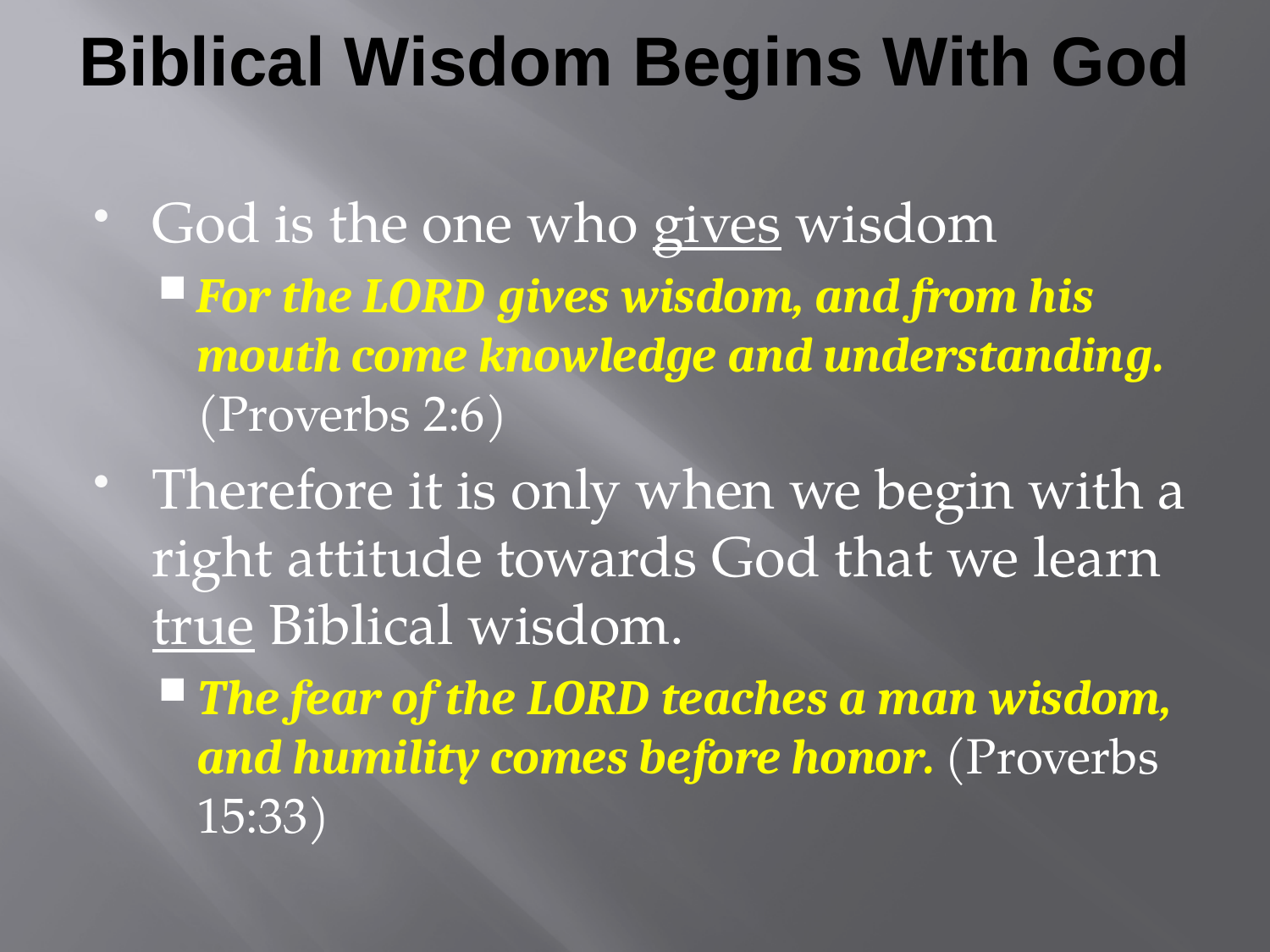

# Biblical Wisdom Begins With God
God is the one who gives wisdom
For the LORD gives wisdom, and from his mouth come knowledge and understanding. (Proverbs 2:6)
Therefore it is only when we begin with a right attitude towards God that we learn true Biblical wisdom.
The fear of the LORD teaches a man wisdom, and humility comes before honor. (Proverbs 15:33)